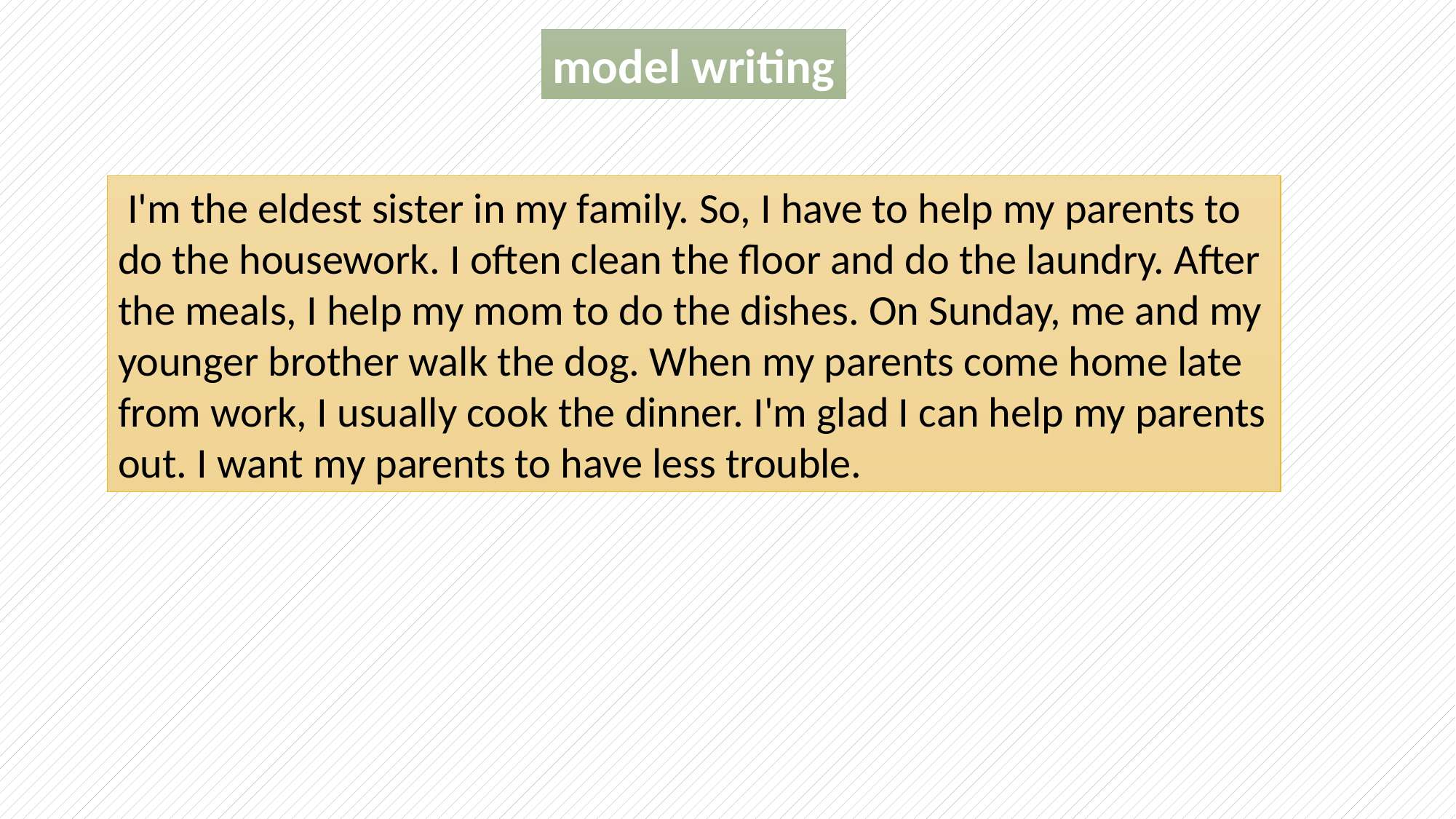

model writing
 I'm the eldest sister in my family. So, I have to help my parents to do the housework. I often clean the floor and do the laundry. After the meals, I help my mom to do the dishes. On Sunday, me and my younger brother walk the dog. When my parents come home late from work, I usually cook the dinner. I'm glad I can help my parents out. I want my parents to have less trouble.